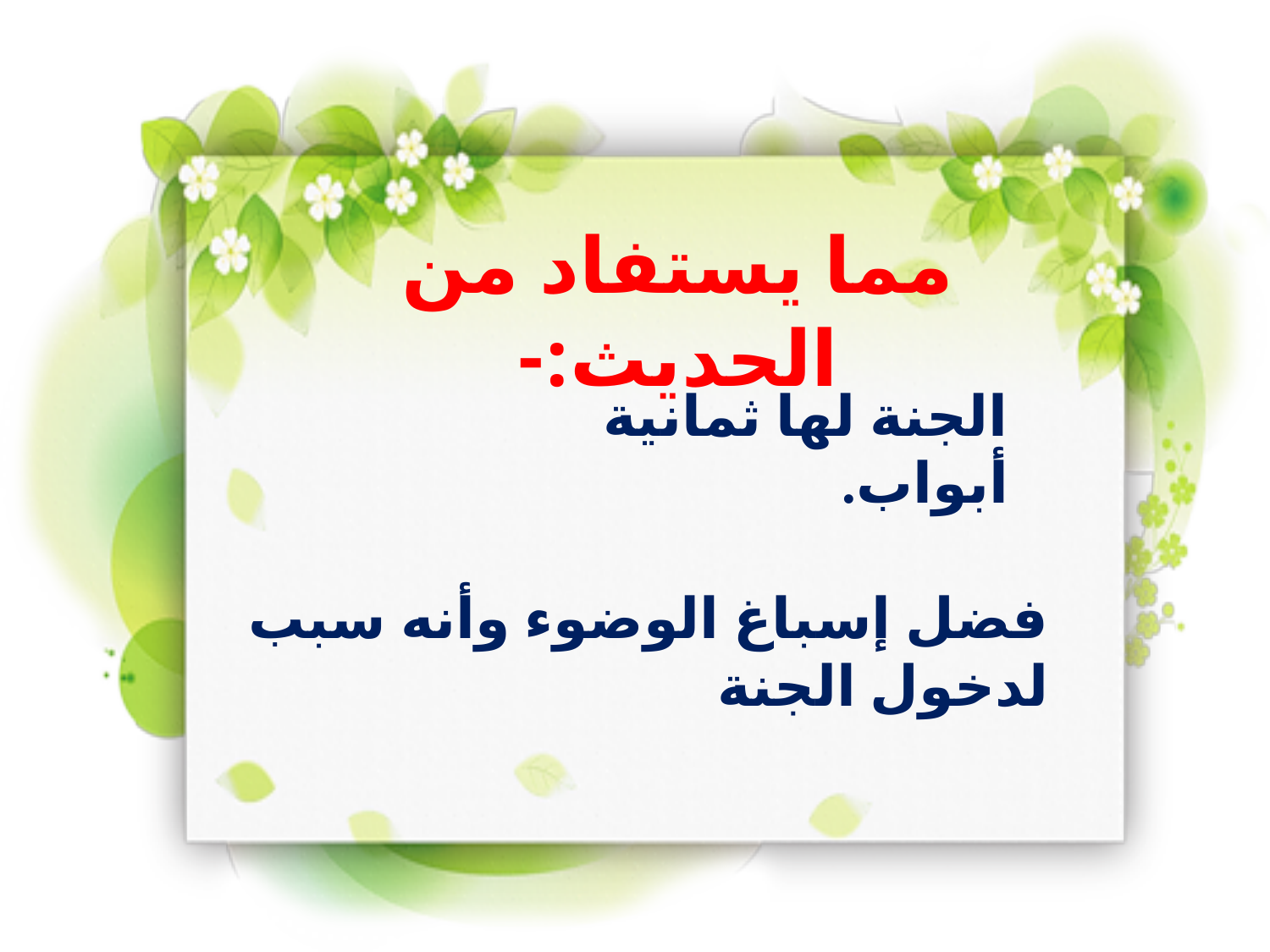

مما يستفاد من الحديث:-
الجنة لها ثمانية أبواب.
فضل إسباغ الوضوء وأنه سبب لدخول الجنة